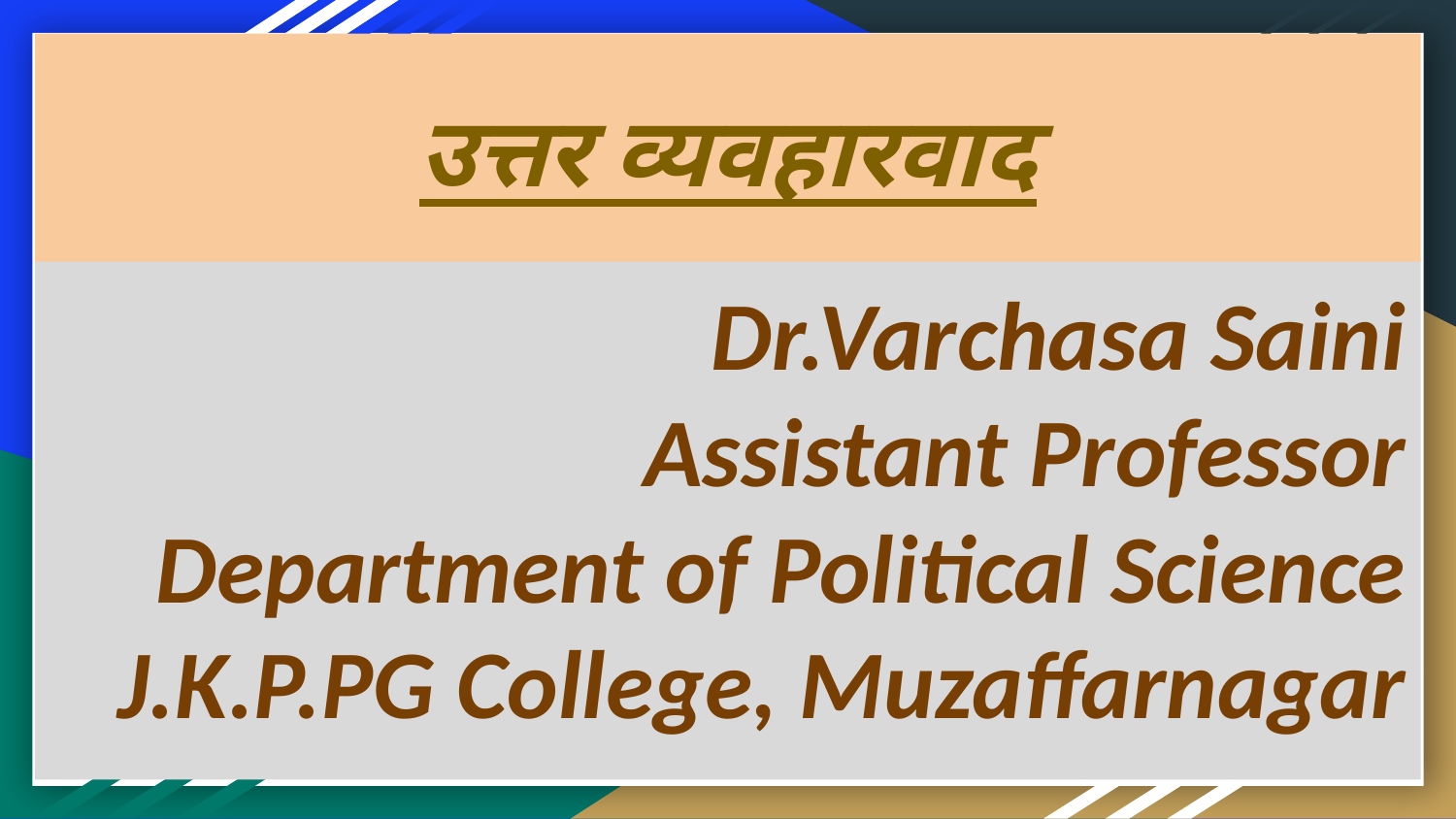

#
उत्तर व्यवहारवाद
Dr.Varchasa Saini
Assistant Professor
Department of Political Science
J.K.P.PG College, Muzaffarnagar